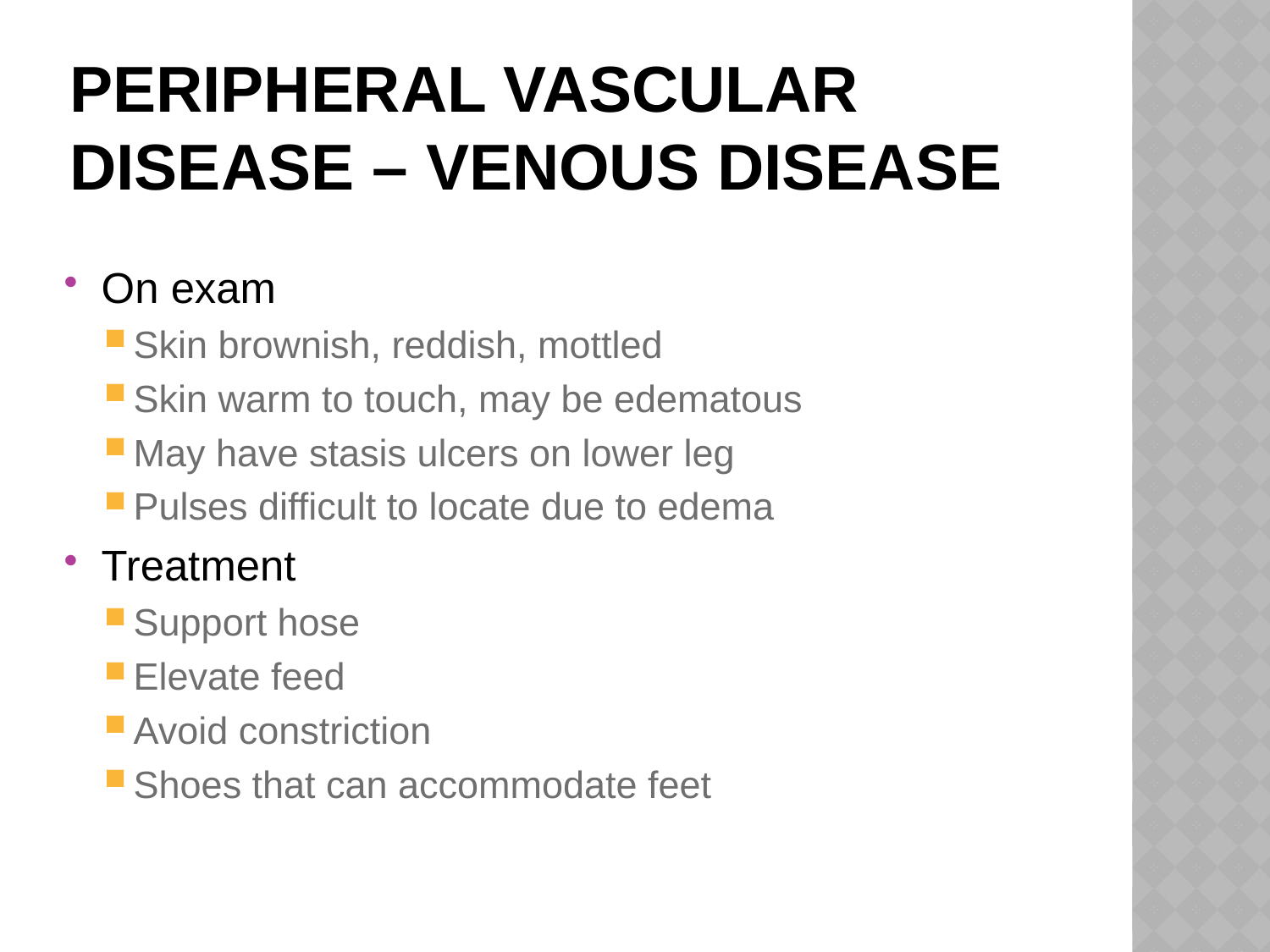

# Peripheral Vascular Disease – Venous Disease
On exam
Skin brownish, reddish, mottled
Skin warm to touch, may be edematous
May have stasis ulcers on lower leg
Pulses difficult to locate due to edema
Treatment
Support hose
Elevate feed
Avoid constriction
Shoes that can accommodate feet